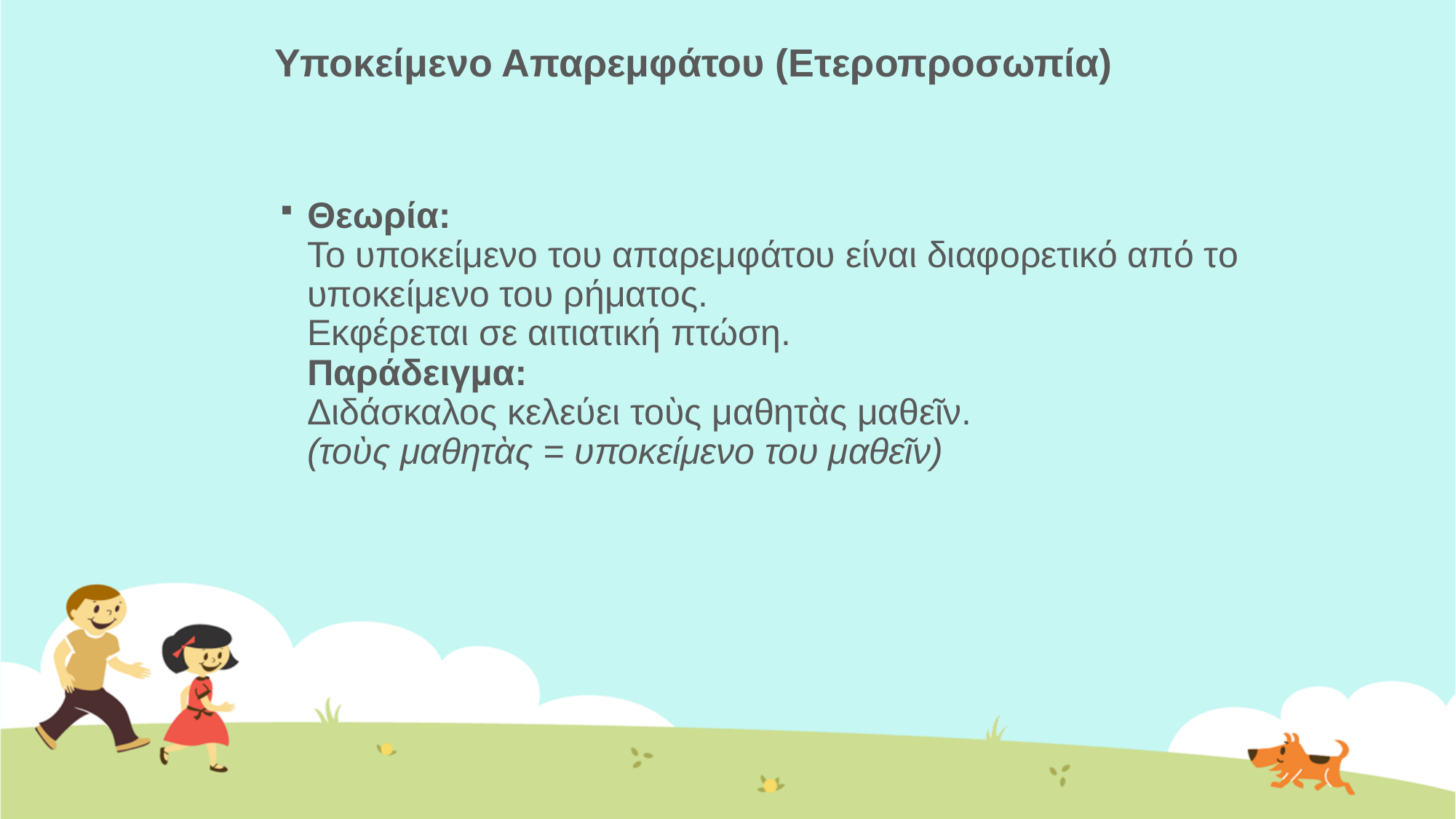

# Υποκείμενο Απαρεμφάτου (Ετεροπροσωπία)
Θεωρία:
Το υποκείμενο του απαρεμφάτου είναι διαφορετικό από το υποκείμενο του ρήματος.
Εκφέρεται σε αιτιατική πτώση.
Παράδειγμα:
Διδάσκαλος κελεύει τοὺς μαθητὰς μαθεῖν.
(τοὺς μαθητὰς = υποκείμενο του μαθεῖν)